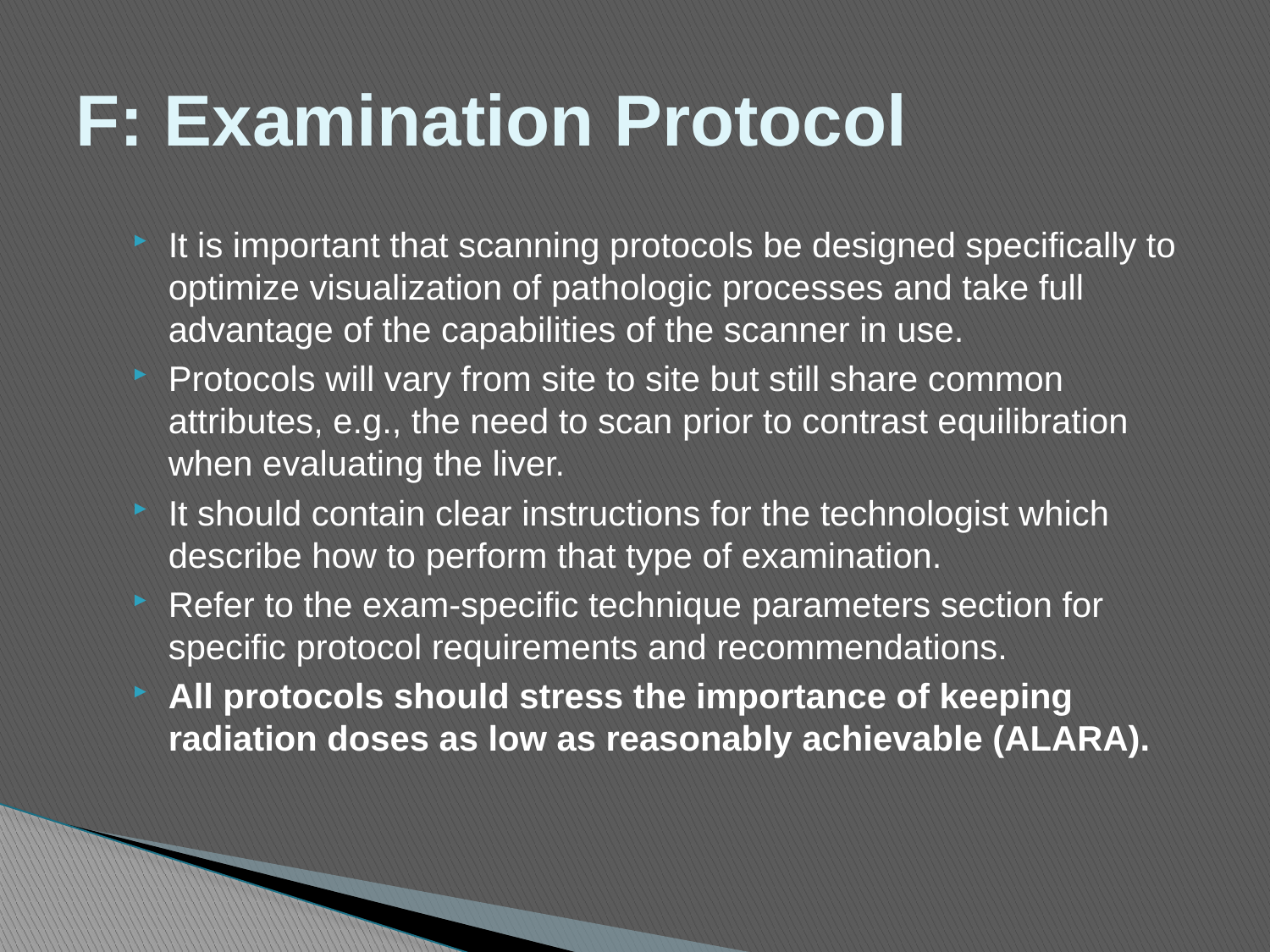

# F: Examination Protocol
It is important that scanning protocols be designed specifically to optimize visualization of pathologic processes and take full advantage of the capabilities of the scanner in use.
Protocols will vary from site to site but still share common attributes, e.g., the need to scan prior to contrast equilibration when evaluating the liver.
It should contain clear instructions for the technologist which describe how to perform that type of examination.
Refer to the exam-specific technique parameters section for specific protocol requirements and recommendations.
All protocols should stress the importance of keeping radiation doses as low as reasonably achievable (ALARA).